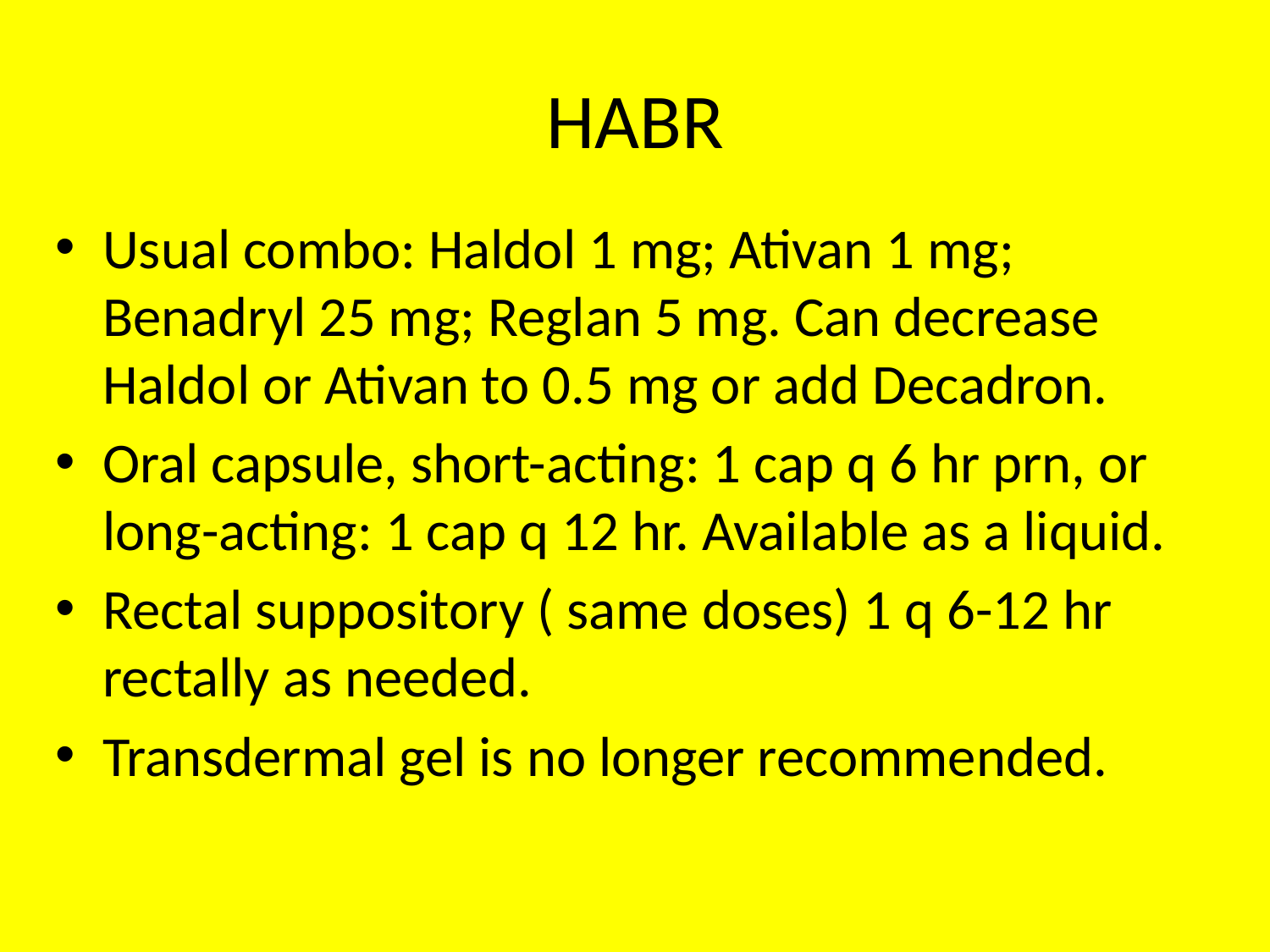

# HABR

Usual combo: Haldol 1 mg; Ativan 1 mg;       Benadryl 25 mg; Reglan 5 mg. Can decrease Haldol or Ativan to 0.5 mg or add Decadron.
Oral capsule, short-acting: 1 cap q 6 hr prn, or long-acting: 1 cap q 12 hr. Available as a liquid.
Rectal suppository ( same doses) 1 q 6-12 hr rectally as needed.
Transdermal gel is no longer recommended.